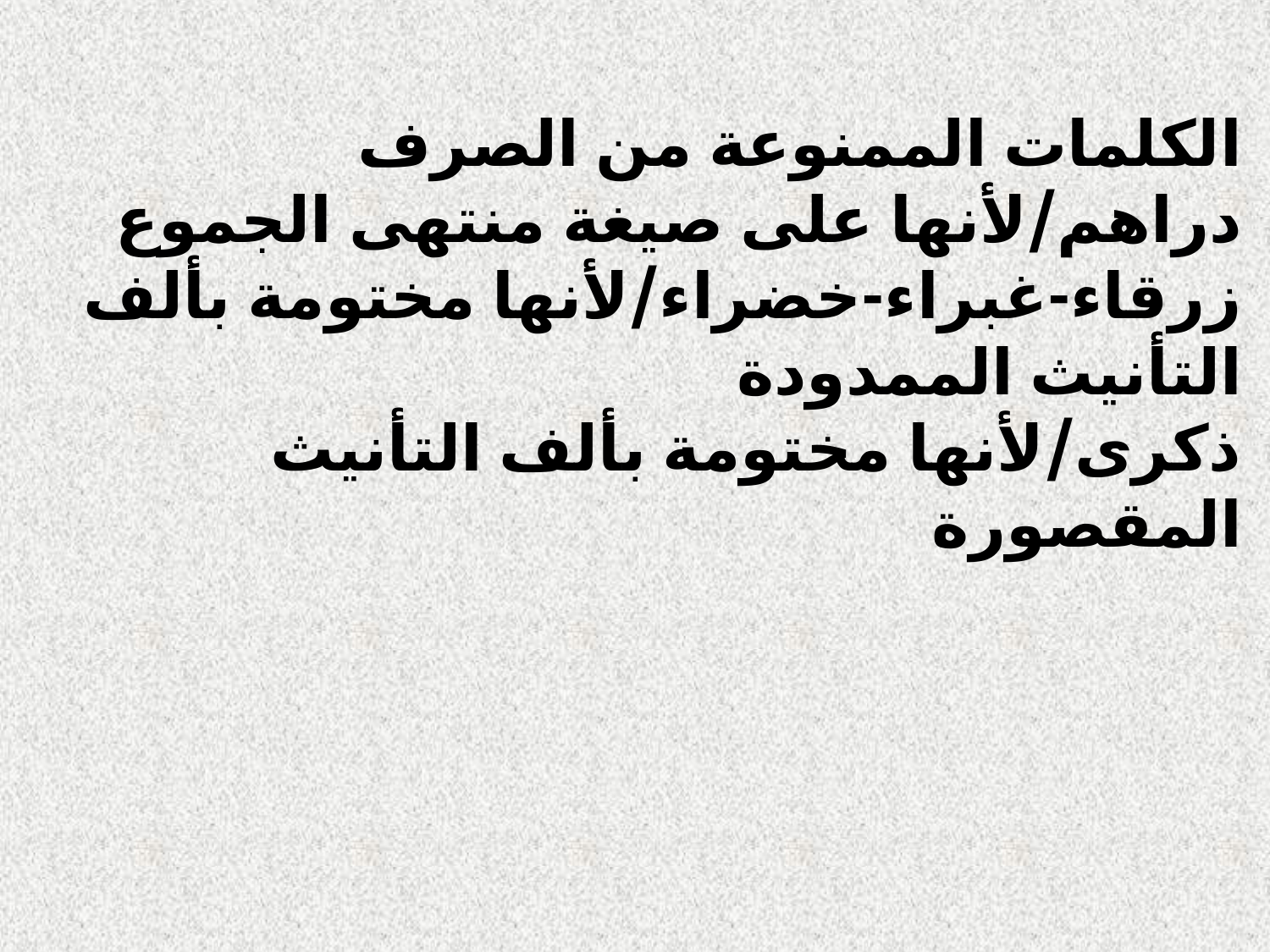

الكلمات الممنوعة من الصرف
دراهم/لأنها على صيغة منتهى الجموع
زرقاء-غبراء-خضراء/لأنها مختومة بألف التأنيث الممدودة
ذكرى/لأنها مختومة بألف التأنيث المقصورة